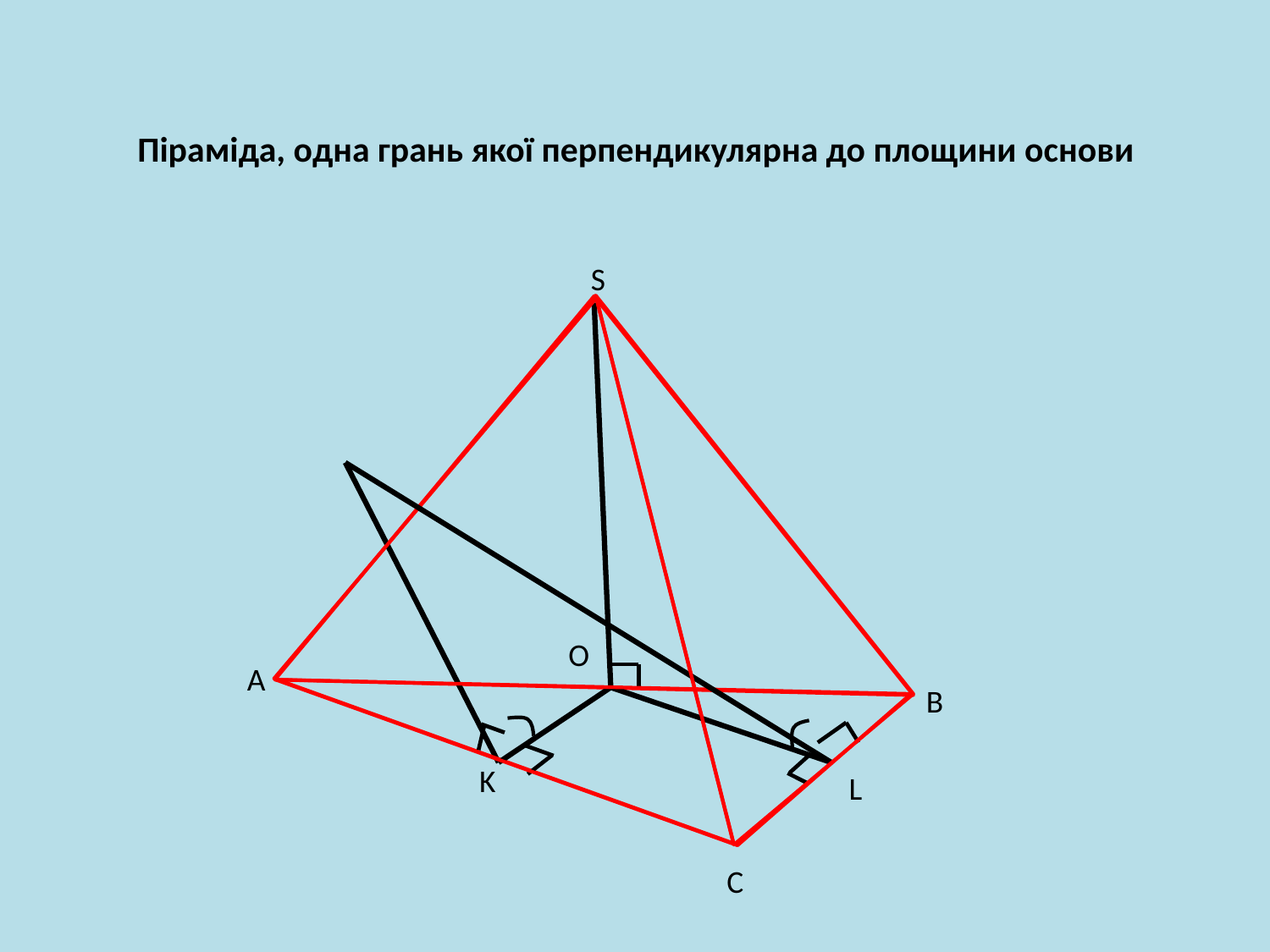

Піраміда, одна грань якої перпендикулярна до площини основи
S

O
A
B

K
L
C